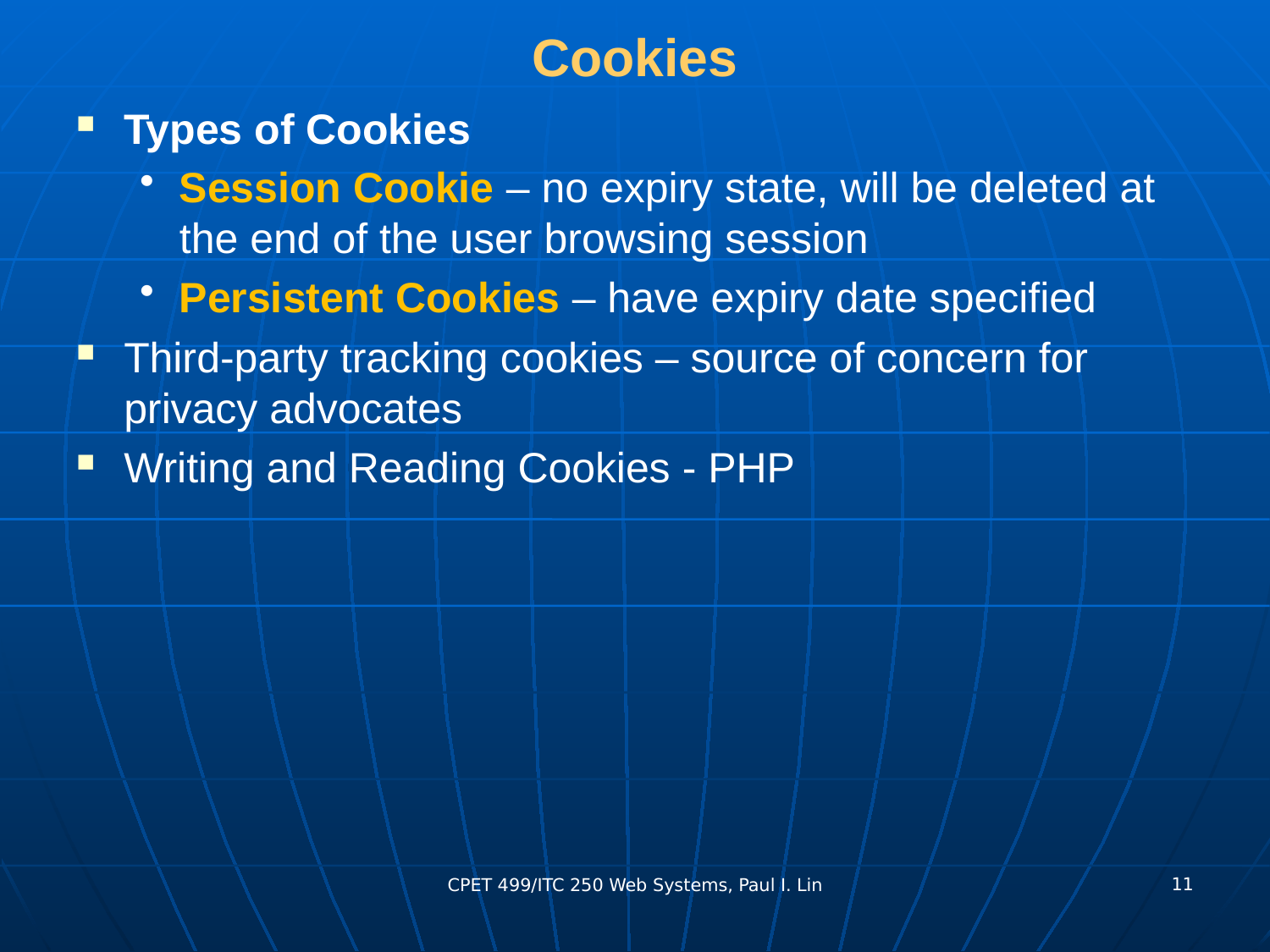

# Cookies
Types of Cookies
Session Cookie – no expiry state, will be deleted at the end of the user browsing session
Persistent Cookies – have expiry date specified
Third-party tracking cookies – source of concern for privacy advocates
Writing and Reading Cookies - PHP
11
CPET 499/ITC 250 Web Systems, Paul I. Lin